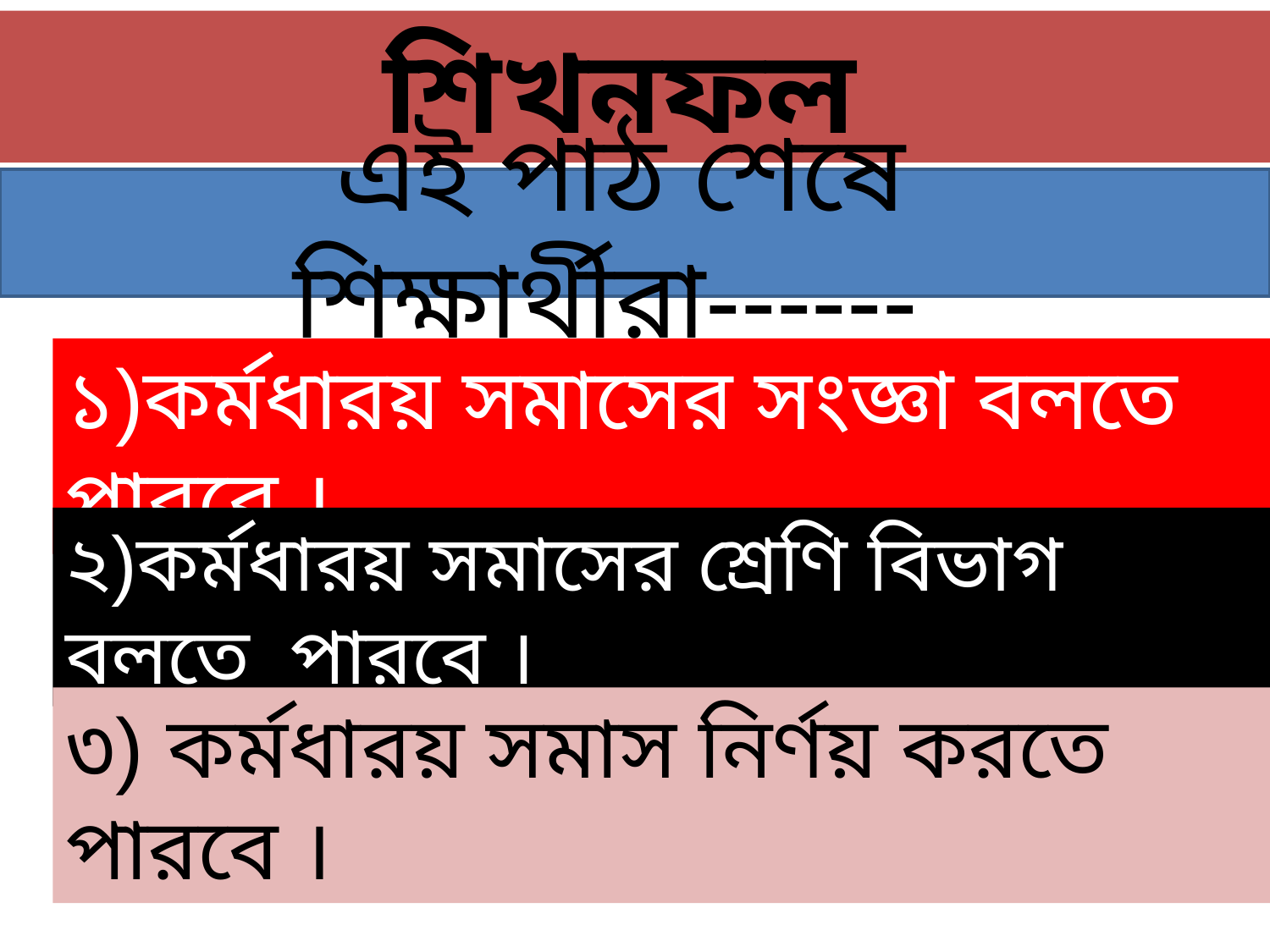

শিখনফল
এই পাঠ শেষে  শিক্ষার্থীরা------
১)কর্মধারয় সমাসের সংজ্ঞা বলতে পারবে ।
২)কর্মধারয় সমাসের শ্রেণি বিভাগ বলতে  পারবে ।
৩) কর্মধারয় সমাস নির্ণয় করতে পারবে ।